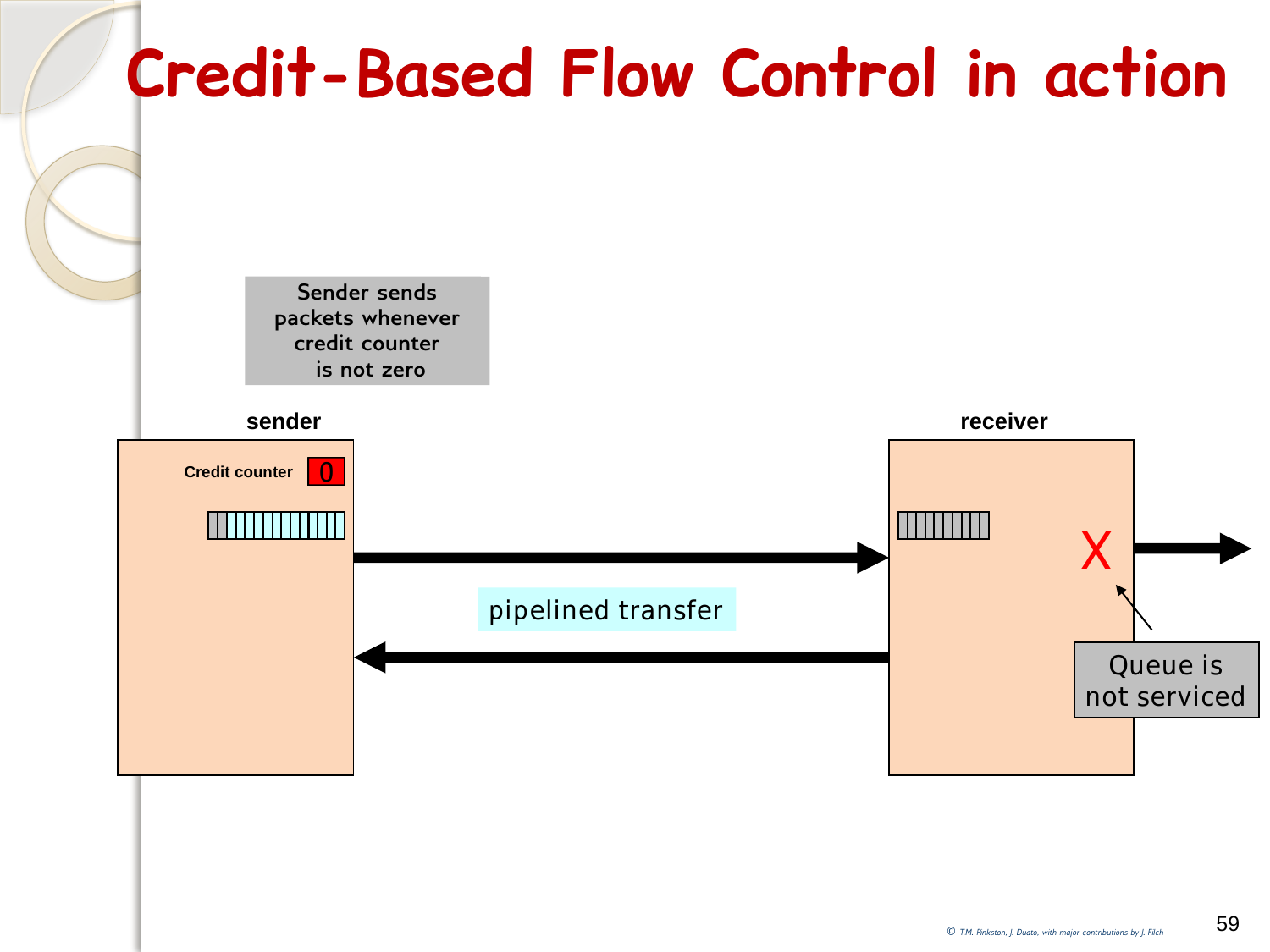

# Credit-Based Flow Control in action
Sender sends packets whenever credit counter
 is not zero
sender
receiver

Credit counter
10
9
8
7
6
5
4
3
2
1
0
X

Queue is
not serviced

pipelined transfer

59
 © T.M. Pinkston, J. Duato, with major contributions by J. Filch